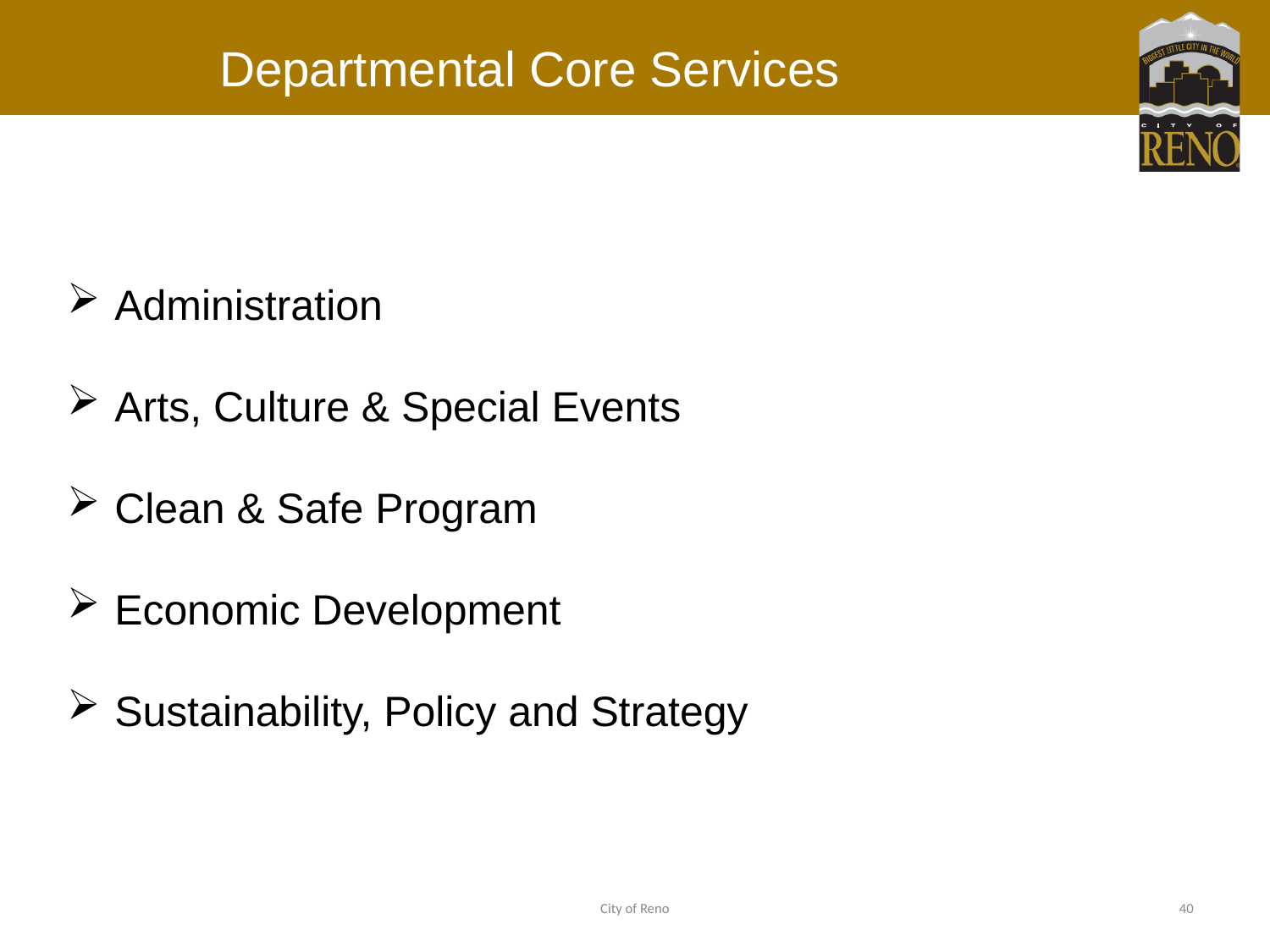

# Departmental Core Services
Administration
Arts, Culture & Special Events
Clean & Safe Program
Economic Development
Sustainability, Policy and Strategy
City of Reno
40